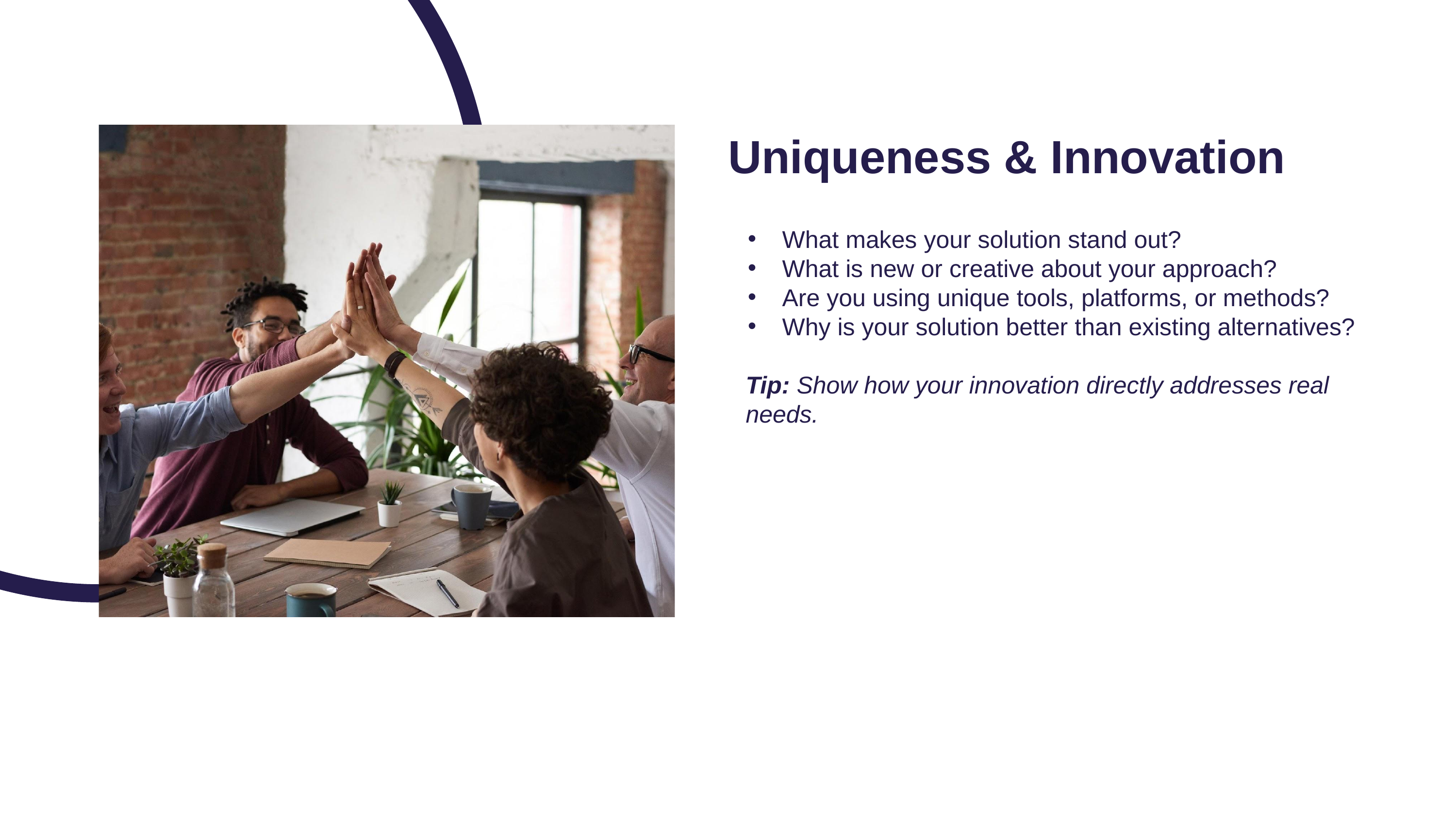

Uniqueness & Innovation
What makes your solution stand out?
What is new or creative about your approach?
Are you using unique tools, platforms, or methods?
Why is your solution better than existing alternatives?

Tip: Show how your innovation directly addresses real needs.